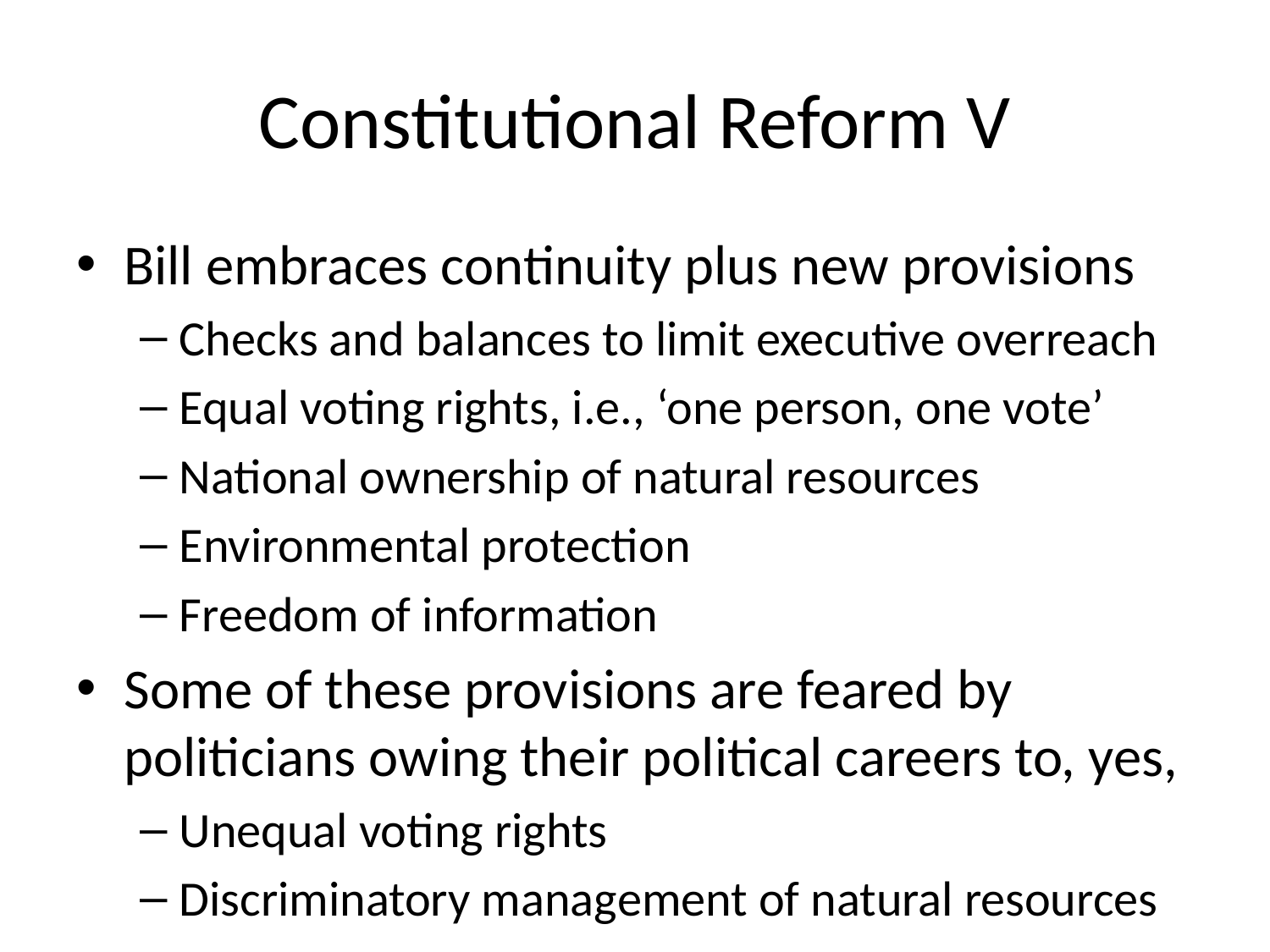

# Constitutional Reform V
Bill embraces continuity plus new provisions
Checks and balances to limit executive overreach
Equal voting rights, i.e., ‘one person, one vote’
National ownership of natural resources
Environmental protection
Freedom of information
Some of these provisions are feared by politicians owing their political careers to, yes,
Unequal voting rights
Discriminatory management of natural resources